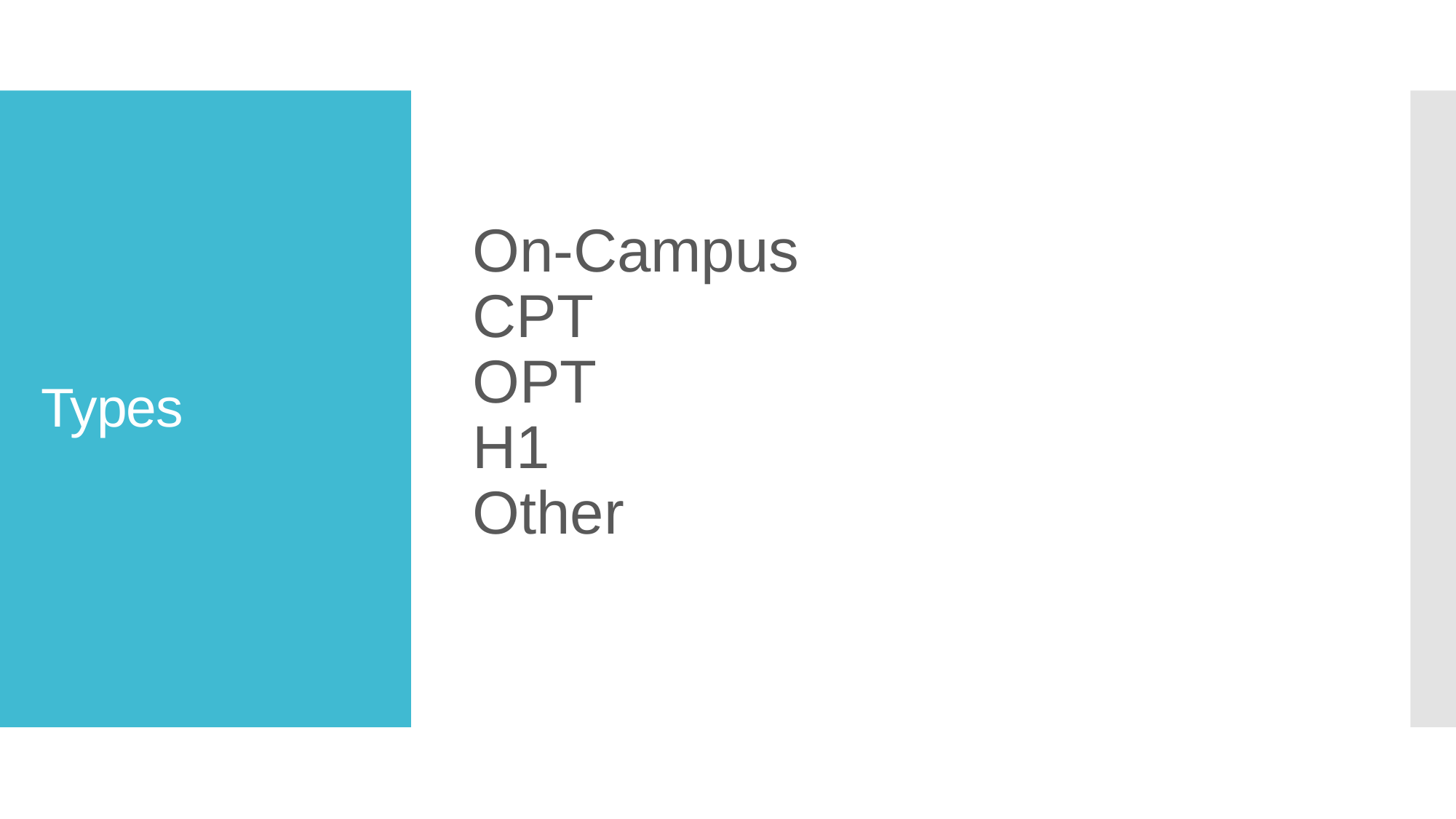

On-Campus
CPT
OPT
H1
Other

# Types